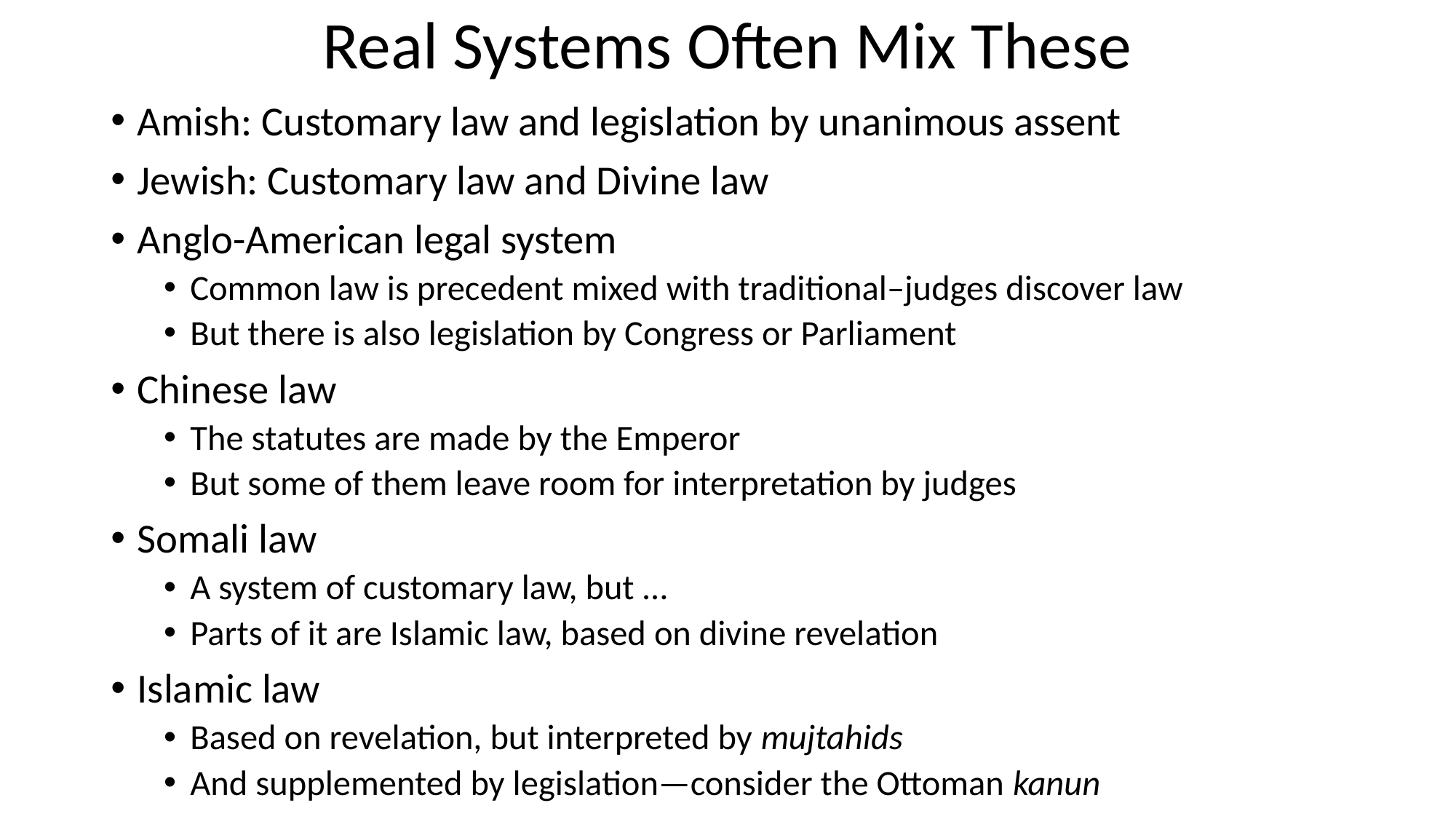

# Real Systems Often Mix These
Amish: Customary law and legislation by unanimous assent
Jewish: Customary law and Divine law
Anglo-American legal system
Common law is precedent mixed with traditional–judges discover law
But there is also legislation by Congress or Parliament
Chinese law
The statutes are made by the Emperor
But some of them leave room for interpretation by judges
Somali law
A system of customary law, but …
Parts of it are Islamic law, based on divine revelation
Islamic law
Based on revelation, but interpreted by mujtahids
And supplemented by legislation—consider the Ottoman kanun